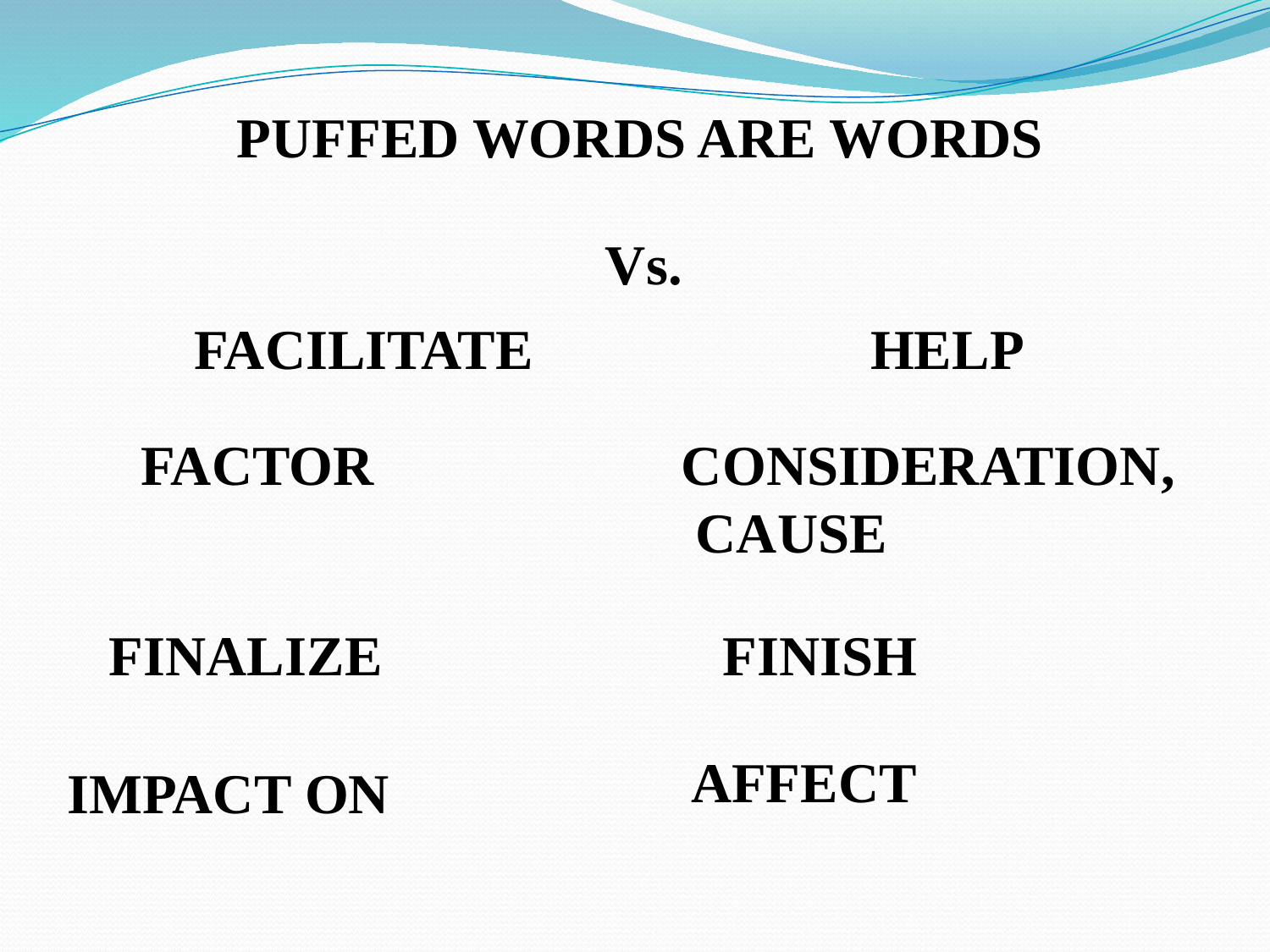

PUFFED WORDS ARE WORDS
Vs.
FACILITATE
HELP
FACTOR
CONSIDERATION,
 CAUSE
FINALIZE
FINISH
AFFECT
IMPACT ON